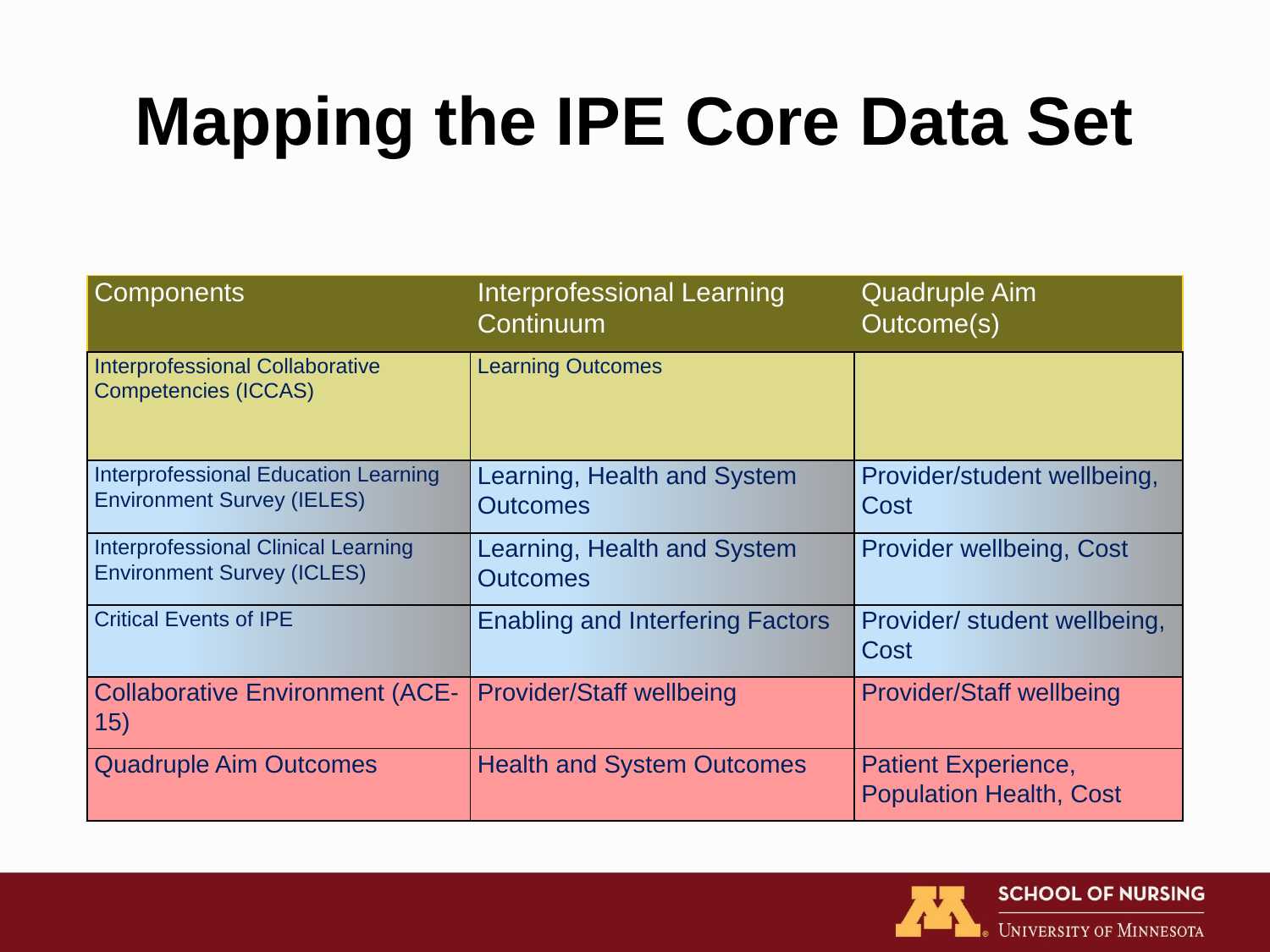

# Mapping the IPE Core Data Set
| Components | Interprofessional Learning Continuum | Quadruple Aim Outcome(s) |
| --- | --- | --- |
| Interprofessional Collaborative Competencies (ICCAS) | Learning Outcomes |  |
| Interprofessional Education Learning Environment Survey (IELES) | Learning, Health and System Outcomes | Provider/student wellbeing, Cost |
| Interprofessional Clinical Learning Environment Survey (ICLES) | Learning, Health and System Outcomes | Provider wellbeing, Cost |
| Critical Events of IPE | Enabling and Interfering Factors | Provider/ student wellbeing, Cost |
| Collaborative Environment (ACE-15) | Provider/Staff wellbeing | Provider/Staff wellbeing |
| Quadruple Aim Outcomes | Health and System Outcomes | Patient Experience, Population Health, Cost |